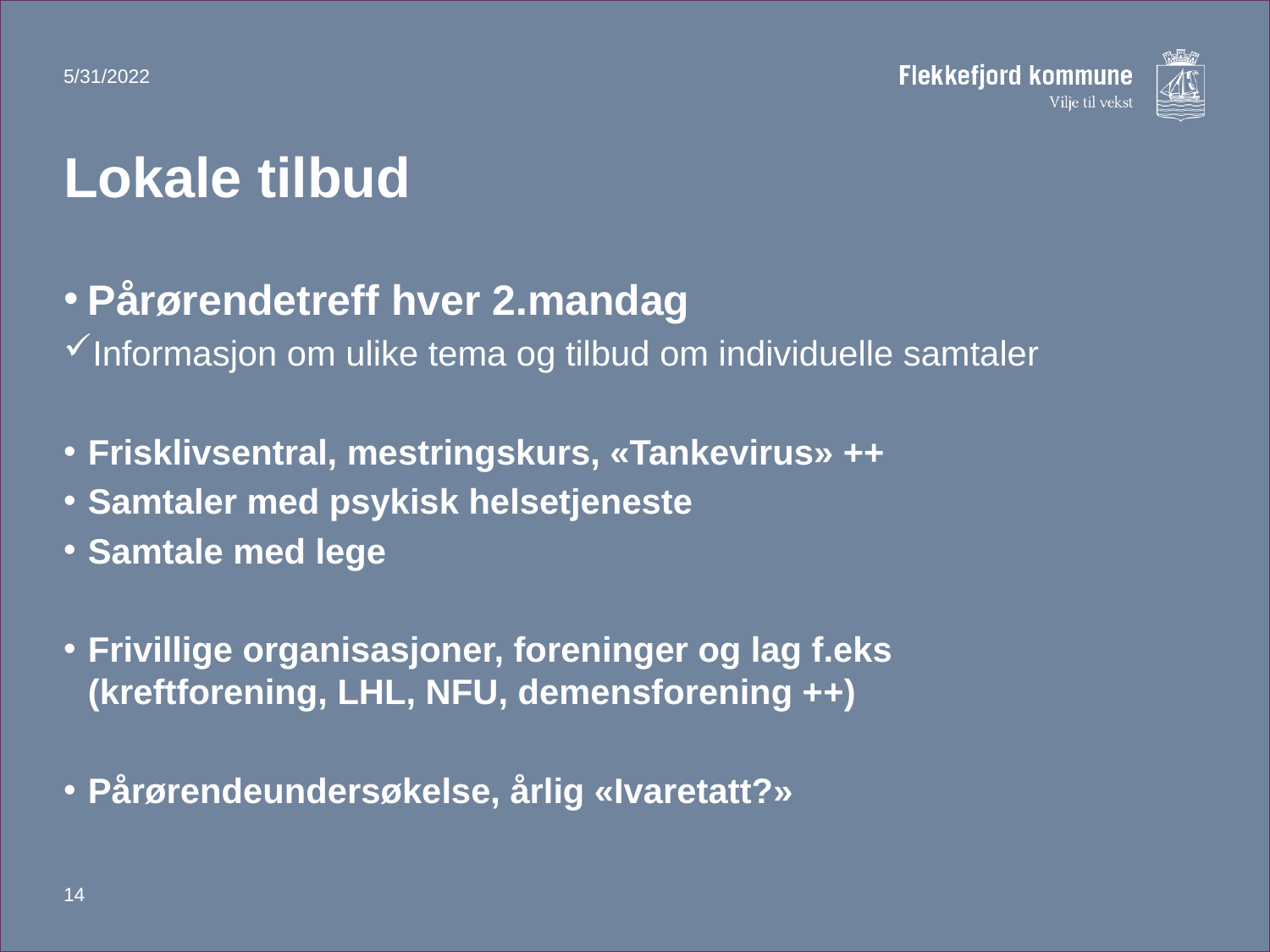

5/31/2022
# Lokale tilbud
Pårørendetreff hver 2.mandag
Informasjon om ulike tema og tilbud om individuelle samtaler

Frisklivsentral, mestringskurs, «Tankevirus» ++
Samtaler med psykisk helsetjeneste
Samtale med lege

Frivillige organisasjoner, foreninger og lag f.eks                   (kreftforening, LHL, NFU, demensforening ++)

Pårørendeundersøkelse, årlig «Ivaretatt?»

14